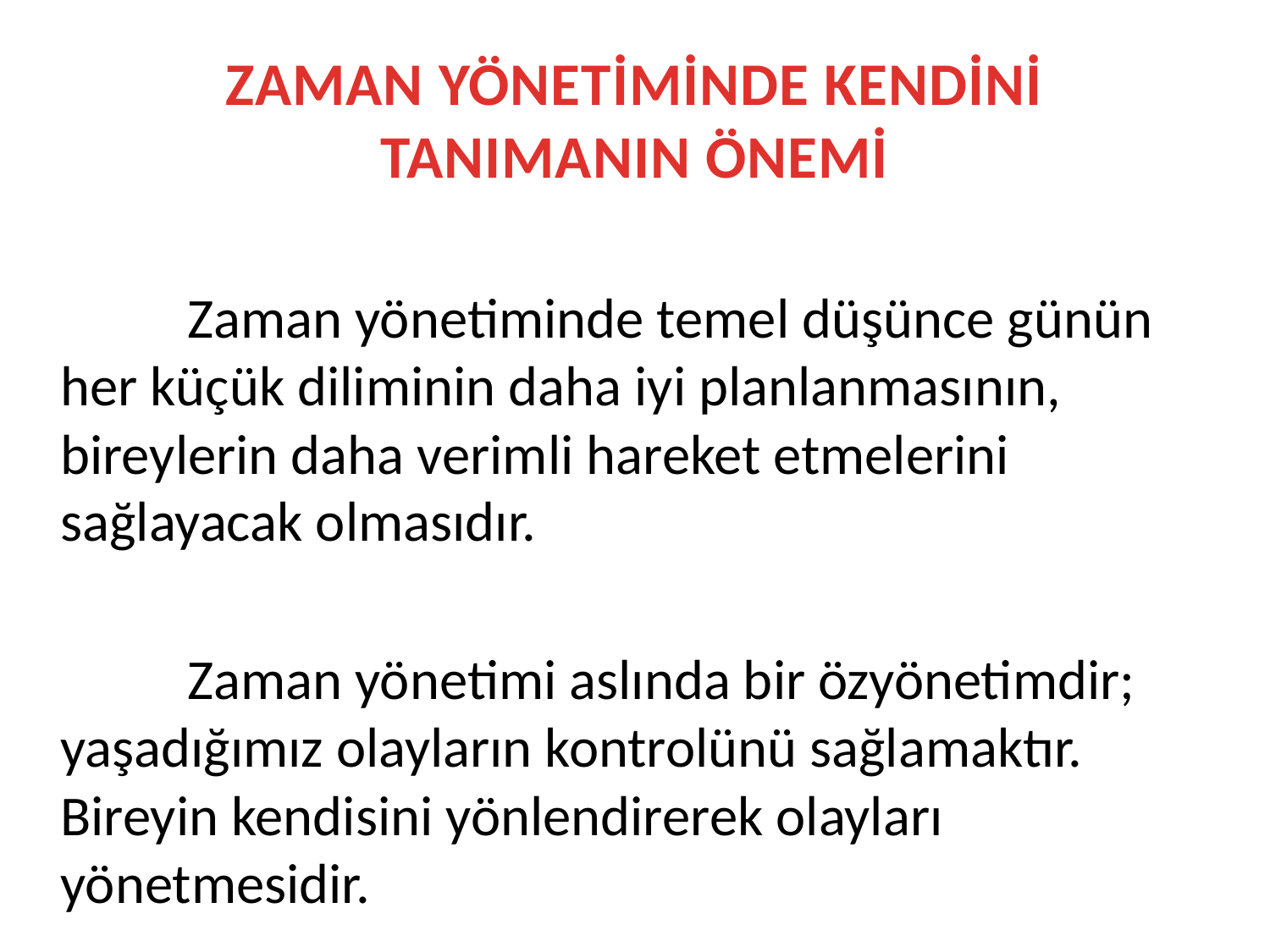

# ZAMAN YÖNETİMİNDE KENDİNİ TANIMANIN ÖNEMİ
		Zaman yönetiminde temel düşünce günün her küçük diliminin daha iyi planlanmasının, bireylerin daha verimli hareket etmelerini sağlayacak olmasıdır.

		Zaman yönetimi aslında bir özyönetimdir; yaşadığımız olayların kontrolünü sağlamaktır. Bireyin kendisini yönlendirerek olayları yönetmesidir.